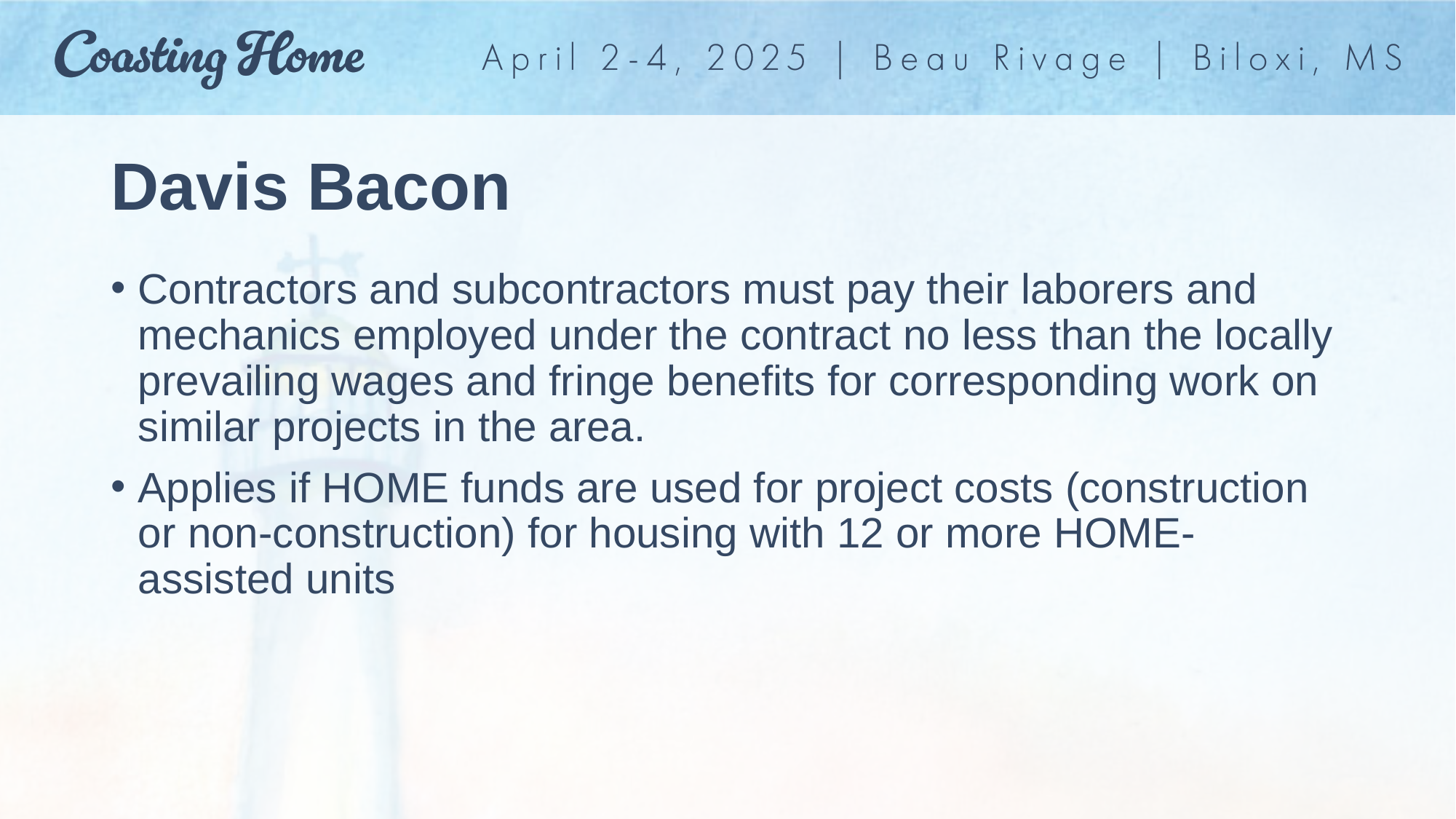

# Davis Bacon
Contractors and subcontractors must pay their laborers and mechanics employed under the contract no less than the locally prevailing wages and fringe benefits for corresponding work on similar projects in the area.
Applies if HOME funds are used for project costs (construction or non‐construction) for housing with 12 or more HOME‐assisted units